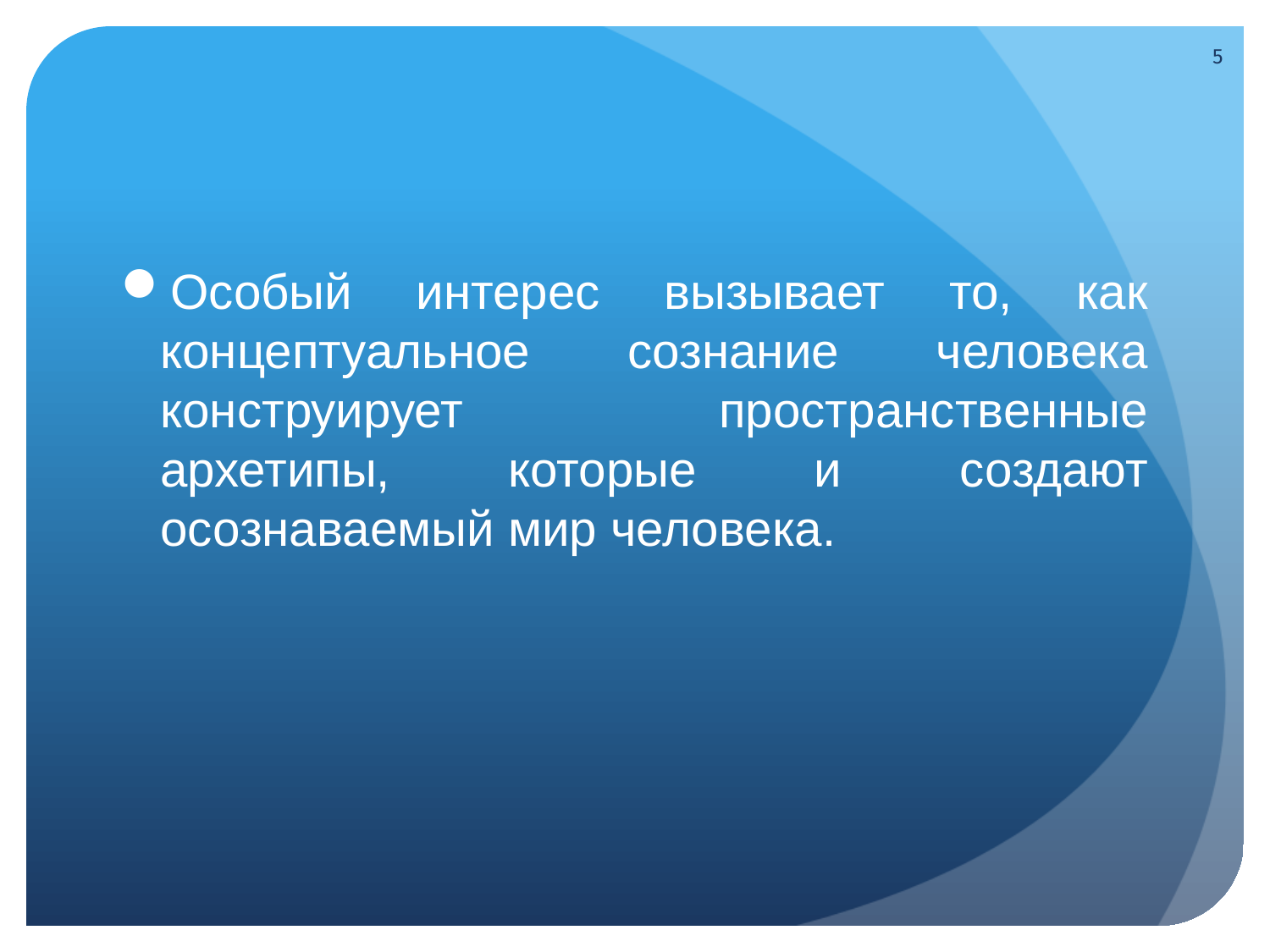

5
Особый интерес вызывает то, как концептуальное сознание человека конструирует пространственные архетипы, которые и создают осознаваемый мир человека.